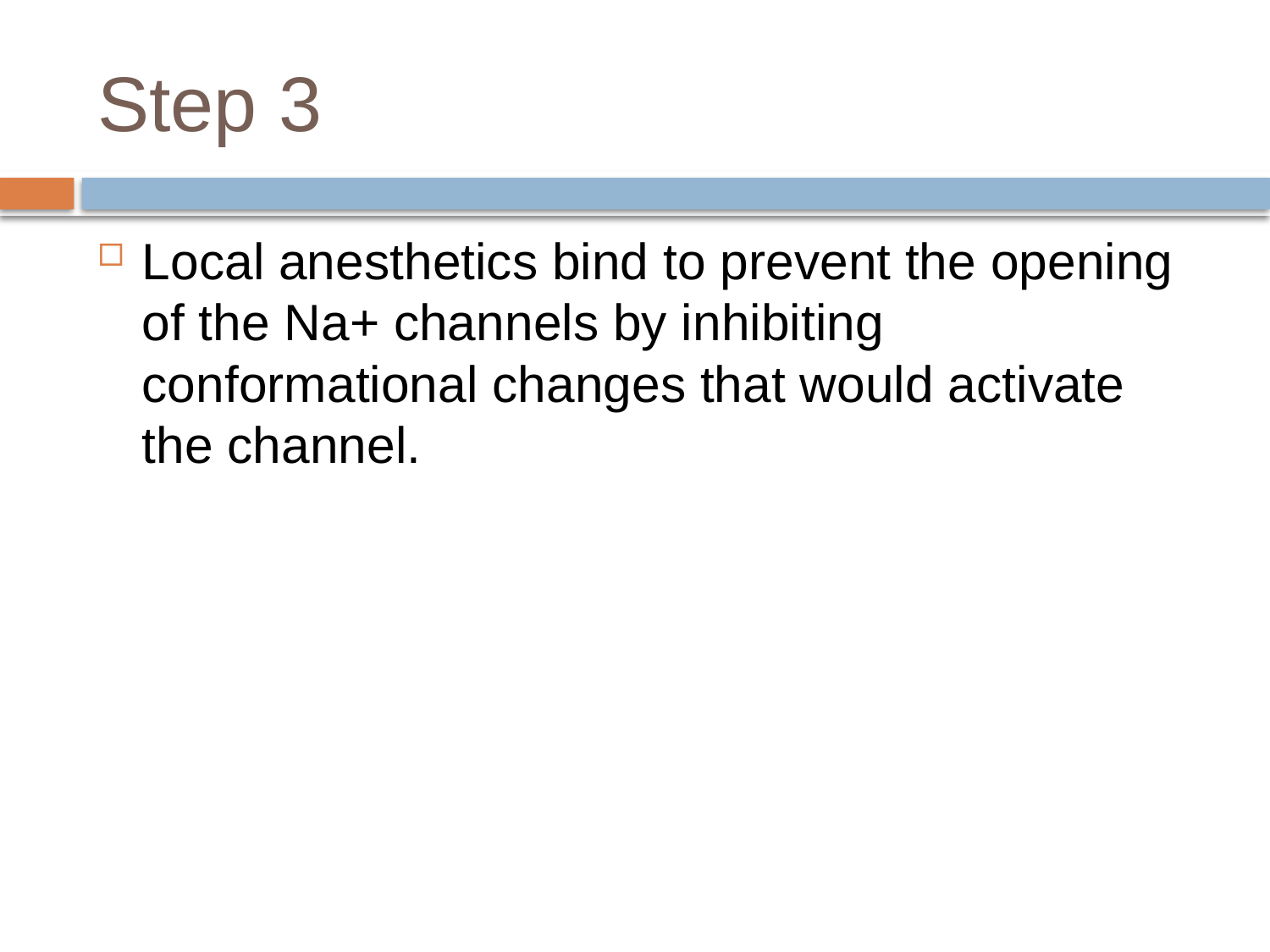

# Step 3
Local anesthetics bind to prevent the opening of the Na+ channels by inhibiting conformational changes that would activate the channel.